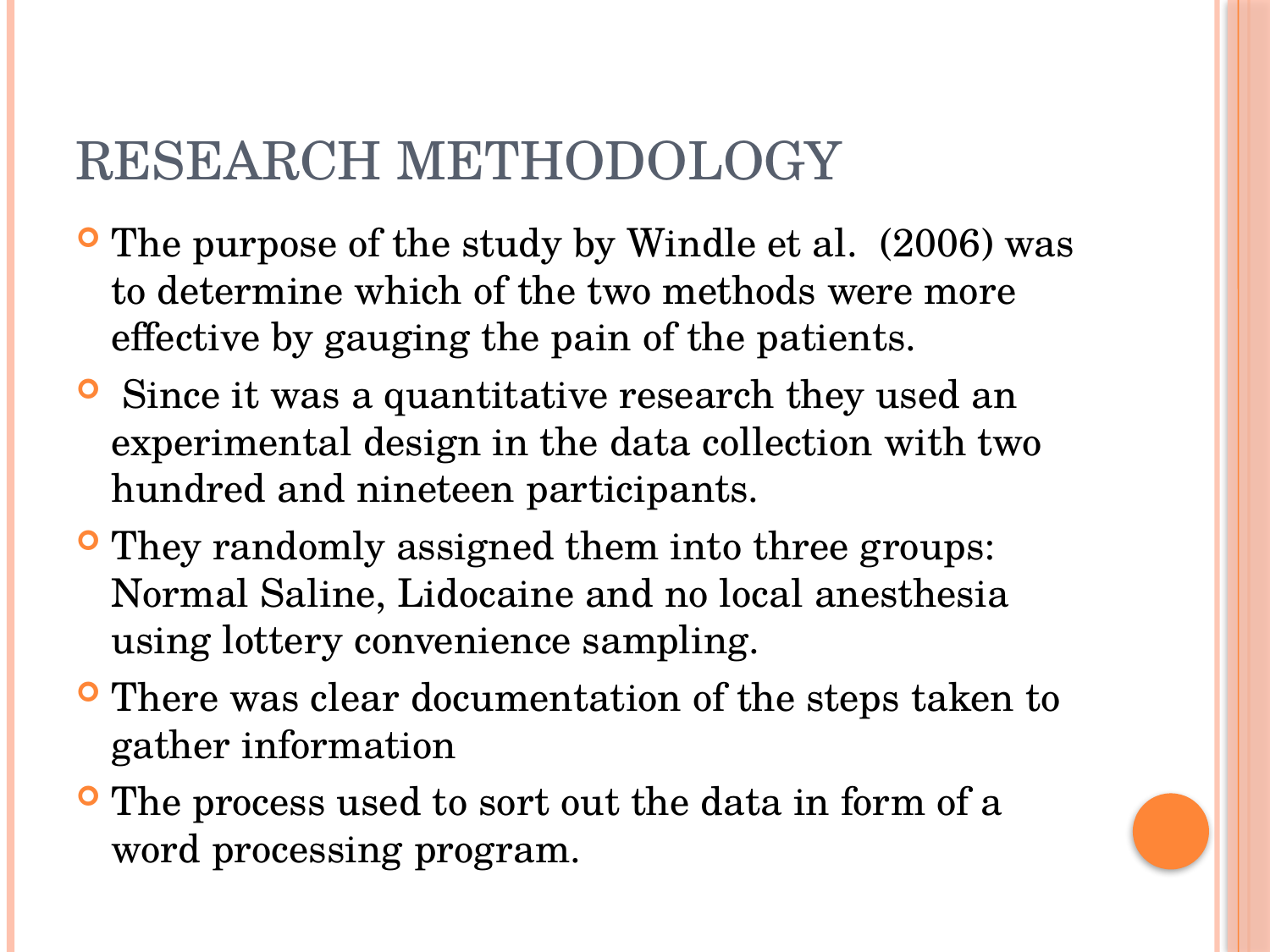

# Research methodology
The purpose of the study by Windle et al.  (2006) was to determine which of the two methods were more effective by gauging the pain of the patients.
 Since it was a quantitative research they used an experimental design in the data collection with two hundred and nineteen participants.
They randomly assigned them into three groups: Normal Saline, Lidocaine and no local anesthesia using lottery convenience sampling.
There was clear documentation of the steps taken to gather information
The process used to sort out the data in form of a word processing program.